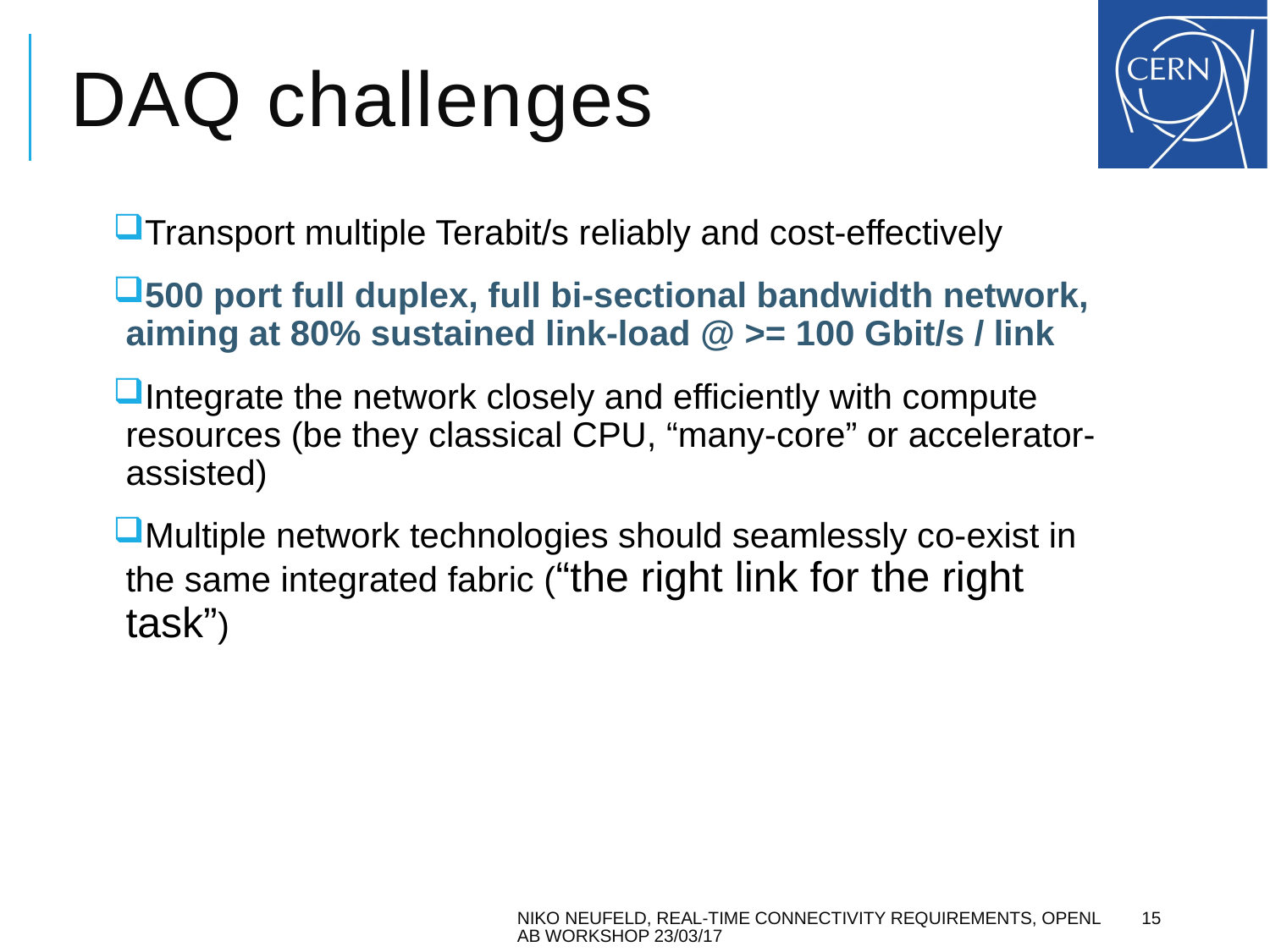

# DAQ challenges
Transport multiple Terabit/s reliably and cost-effectively
500 port full duplex, full bi-sectional bandwidth network, aiming at 80% sustained link-load @ >= 100 Gbit/s / link
Integrate the network closely and efficiently with compute resources (be they classical CPU, “many-core” or accelerator-assisted)
Multiple network technologies should seamlessly co-exist in the same integrated fabric (“the right link for the right task”)

Niko Neufeld, real-time connectivity requirements, openlab workshop 23/03/17
15